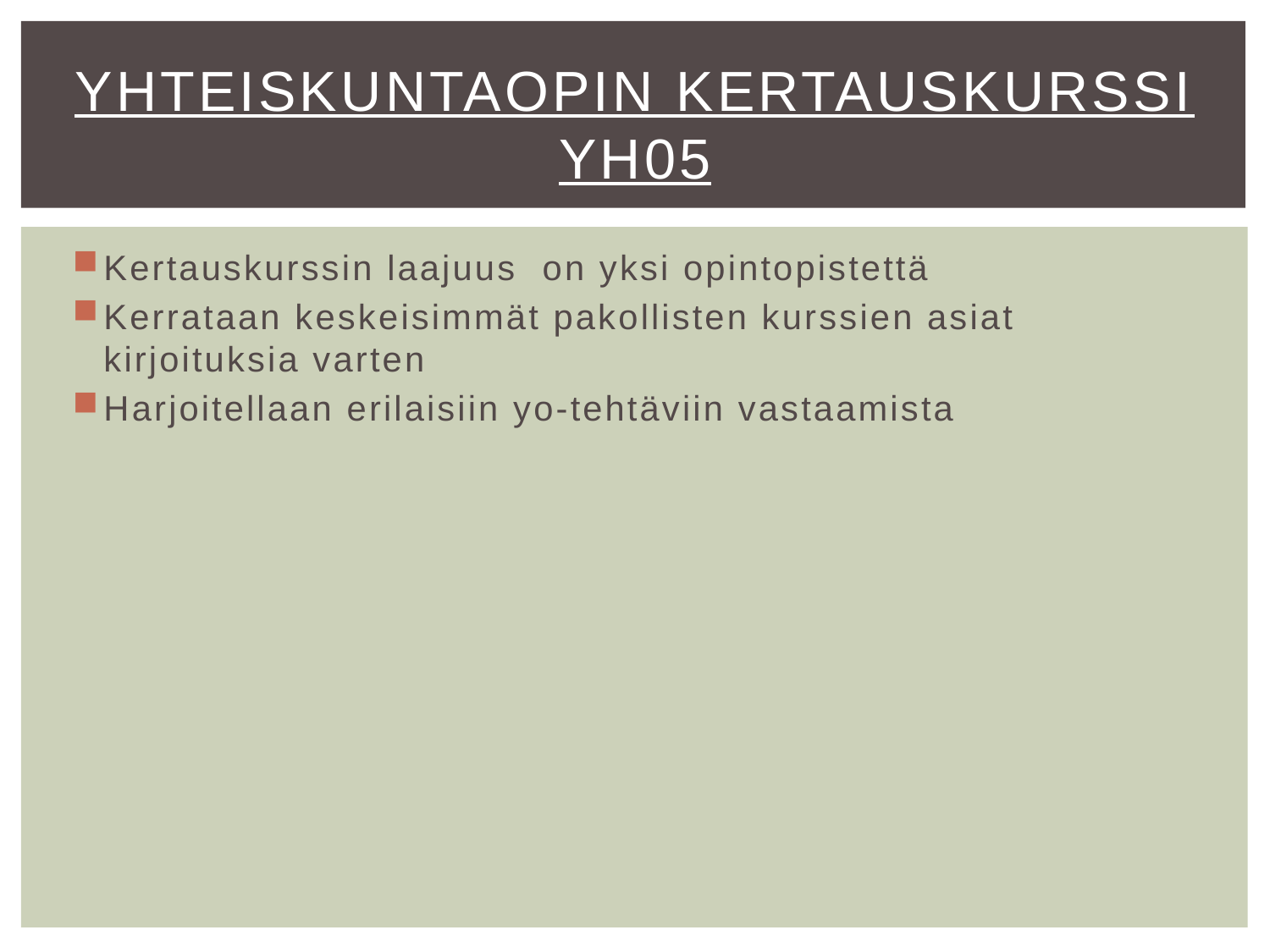

# YHTEISKUNTAOPIN KERTAUSKURSSI YH05
Kertauskurssin laajuus  on yksi opintopistettä
Kerrataan keskeisimmät pakollisten kurssien asiat kirjoituksia varten
Harjoitellaan erilaisiin yo-tehtäviin vastaamista